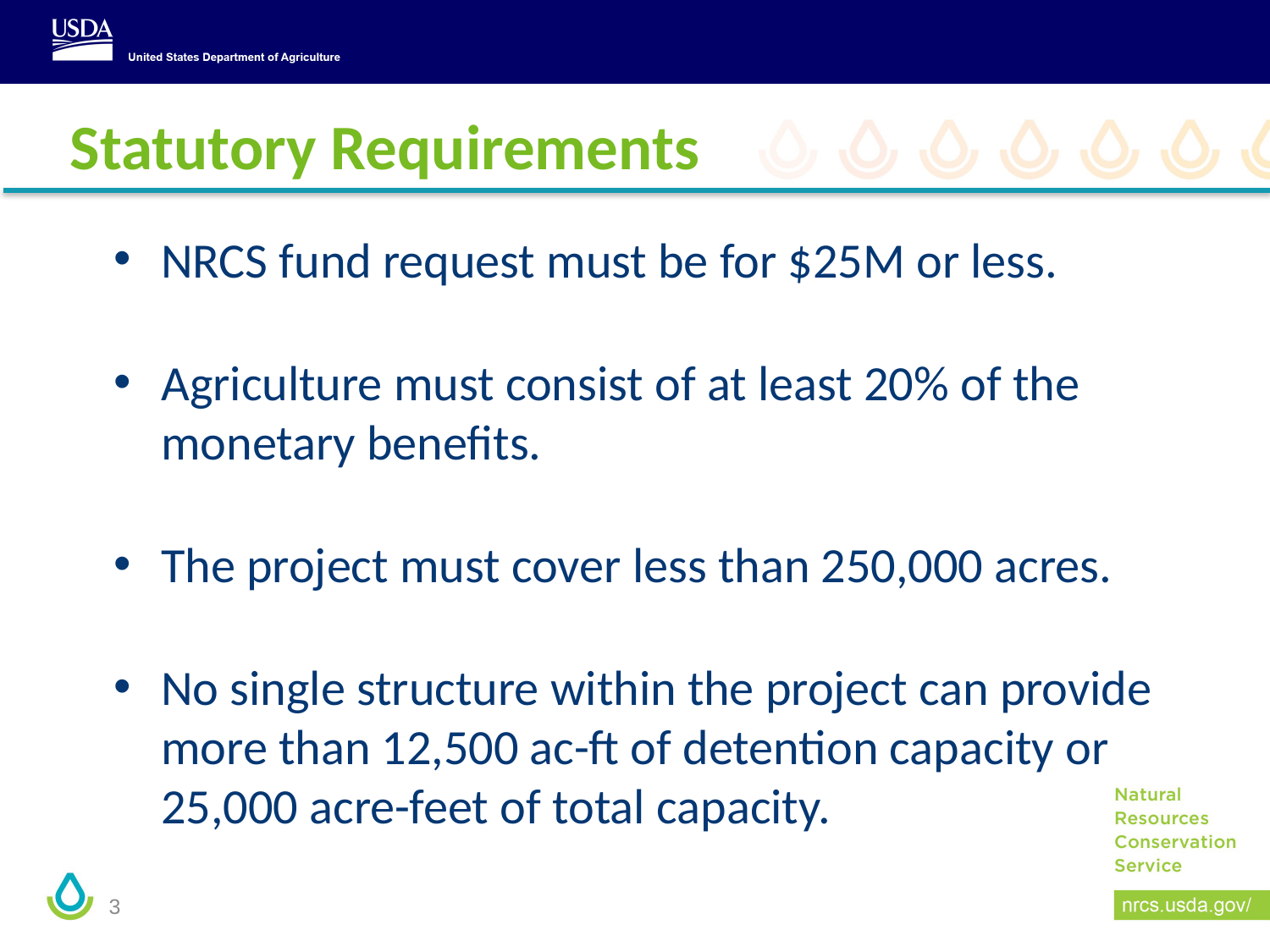

# Statutory Requirements
NRCS fund request must be for $25M or less.

Agriculture must consist of at least 20% of the monetary benefits.

The project must cover less than 250,000 acres.

No single structure within the project can provide more than 12,500 ac-ft of detention capacity or 25,000 acre-feet of total capacity.
3